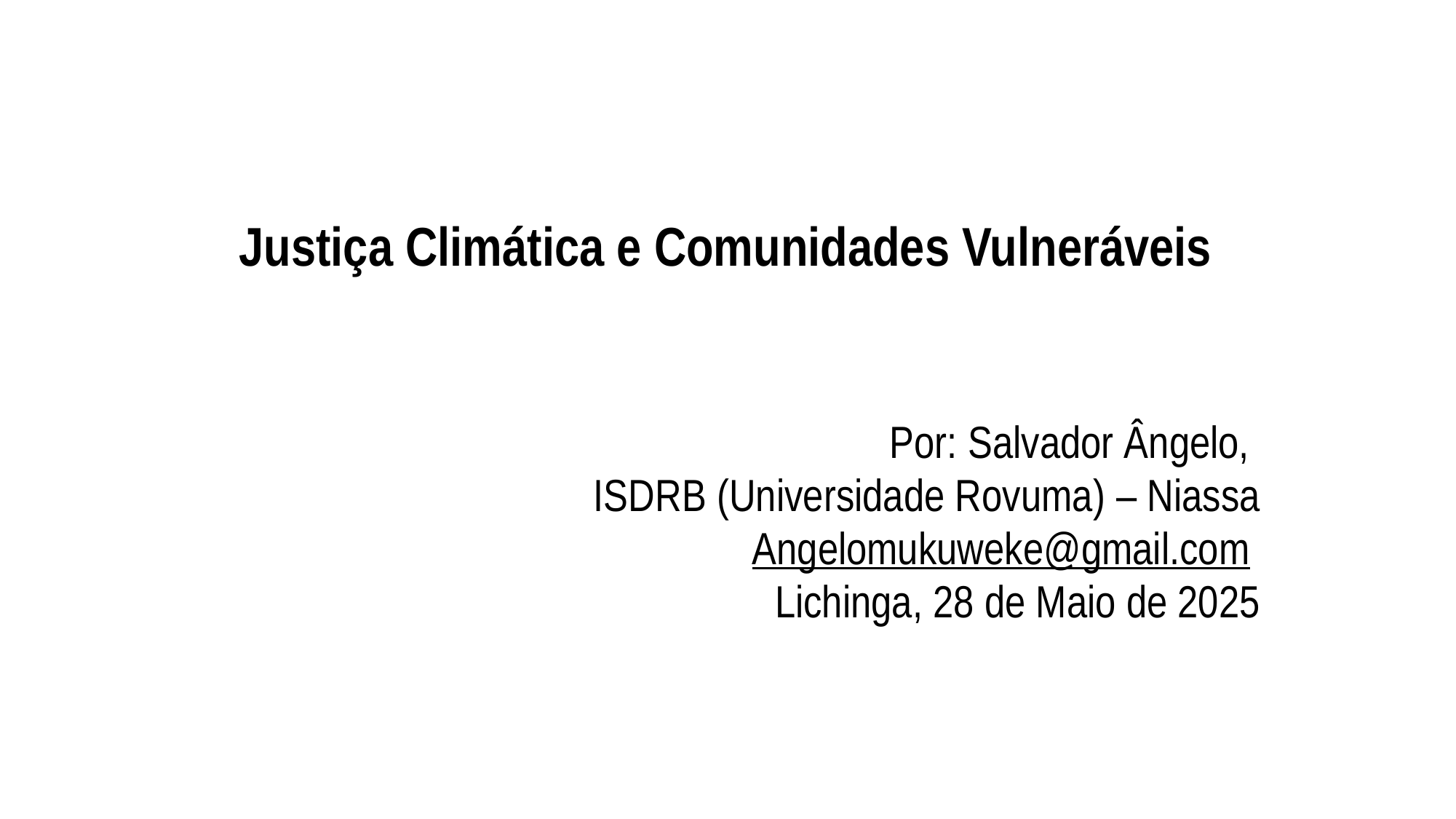

# Justiça Climática e Comunidades Vulneráveis

Por: Salvador Ângelo,
ISDRB (Universidade Rovuma) – Niassa
Angelomukuweke@gmail.com
Lichinga, 28 de Maio de 2025